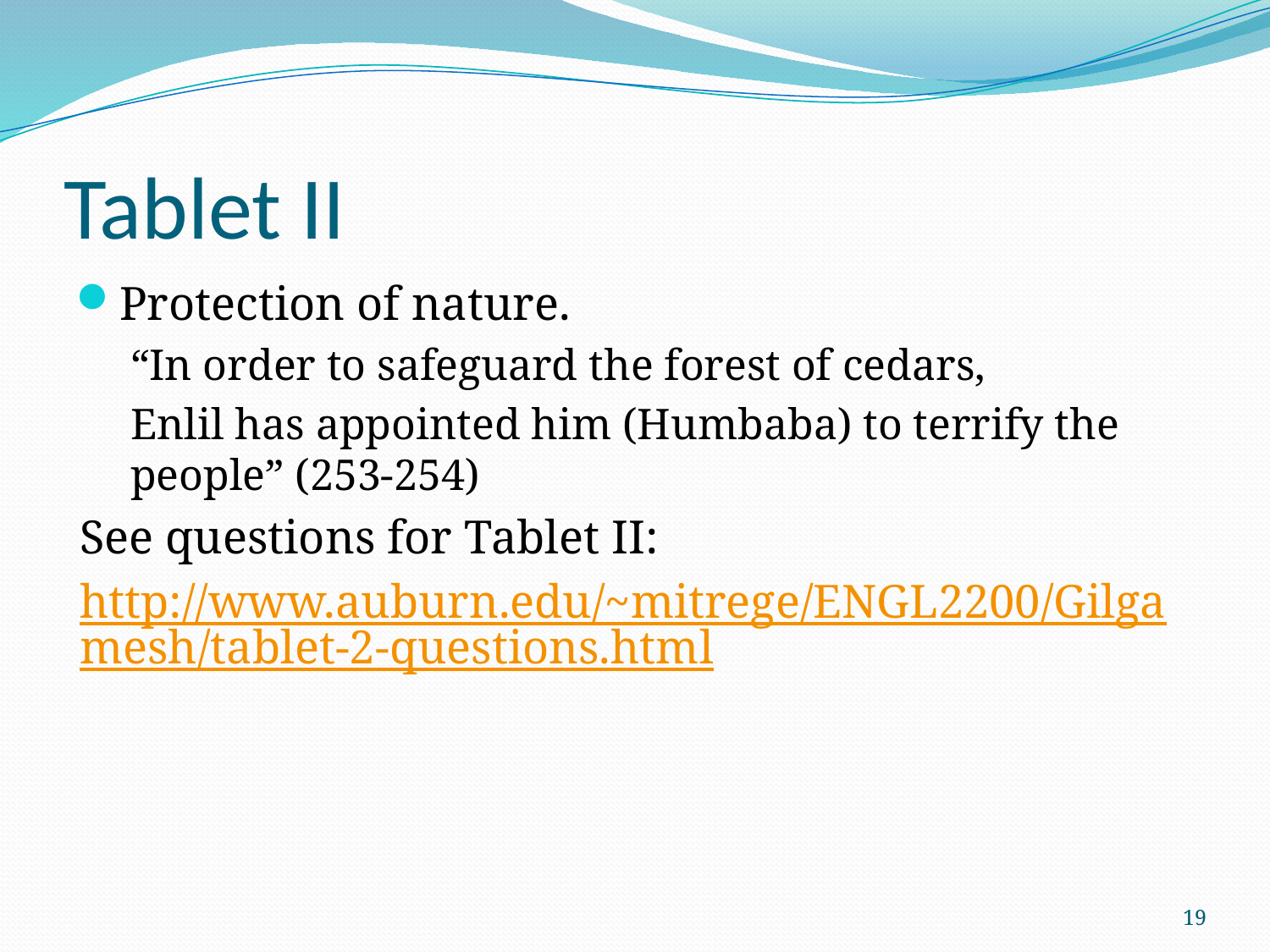

# Tablet II
Protection of nature.
“In order to safeguard the forest of cedars,
Enlil has appointed him (Humbaba) to terrify the people” (253-254)
See questions for Tablet II:
http://www.auburn.edu/~mitrege/ENGL2200/Gilgamesh/tablet-2-questions.html

19